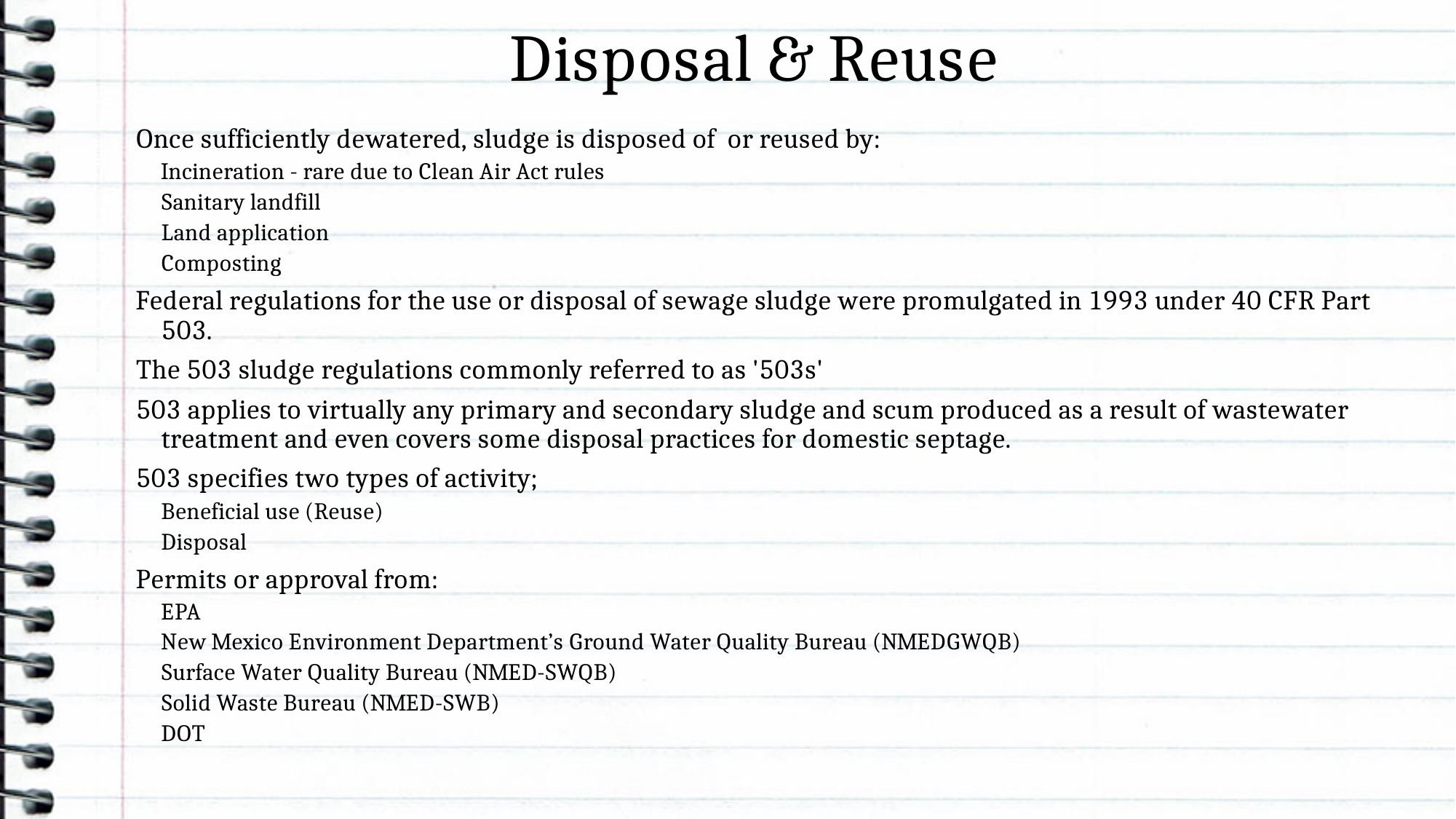

# Disposal & Reuse
Once sufficiently dewatered, sludge is disposed of  or reused by:
Incineration - rare due to Clean Air Act rules
Sanitary landfill
Land application
Composting
Federal regulations for the use or disposal of sewage sludge were promulgated in 1993 under 40 CFR Part 503.
The 503 sludge regulations commonly referred to as '503s'
503 applies to virtually any primary and secondary sludge and scum produced as a result of wastewater treatment and even covers some disposal practices for domestic septage.
503 specifies two types of activity;
Beneficial use (Reuse)
Disposal
Permits or approval from:
EPA
New Mexico Environment Department’s Ground Water Quality Bureau (NMEDGWQB)
Surface Water Quality Bureau (NMED-SWQB)
Solid Waste Bureau (NMED-SWB)
DOT